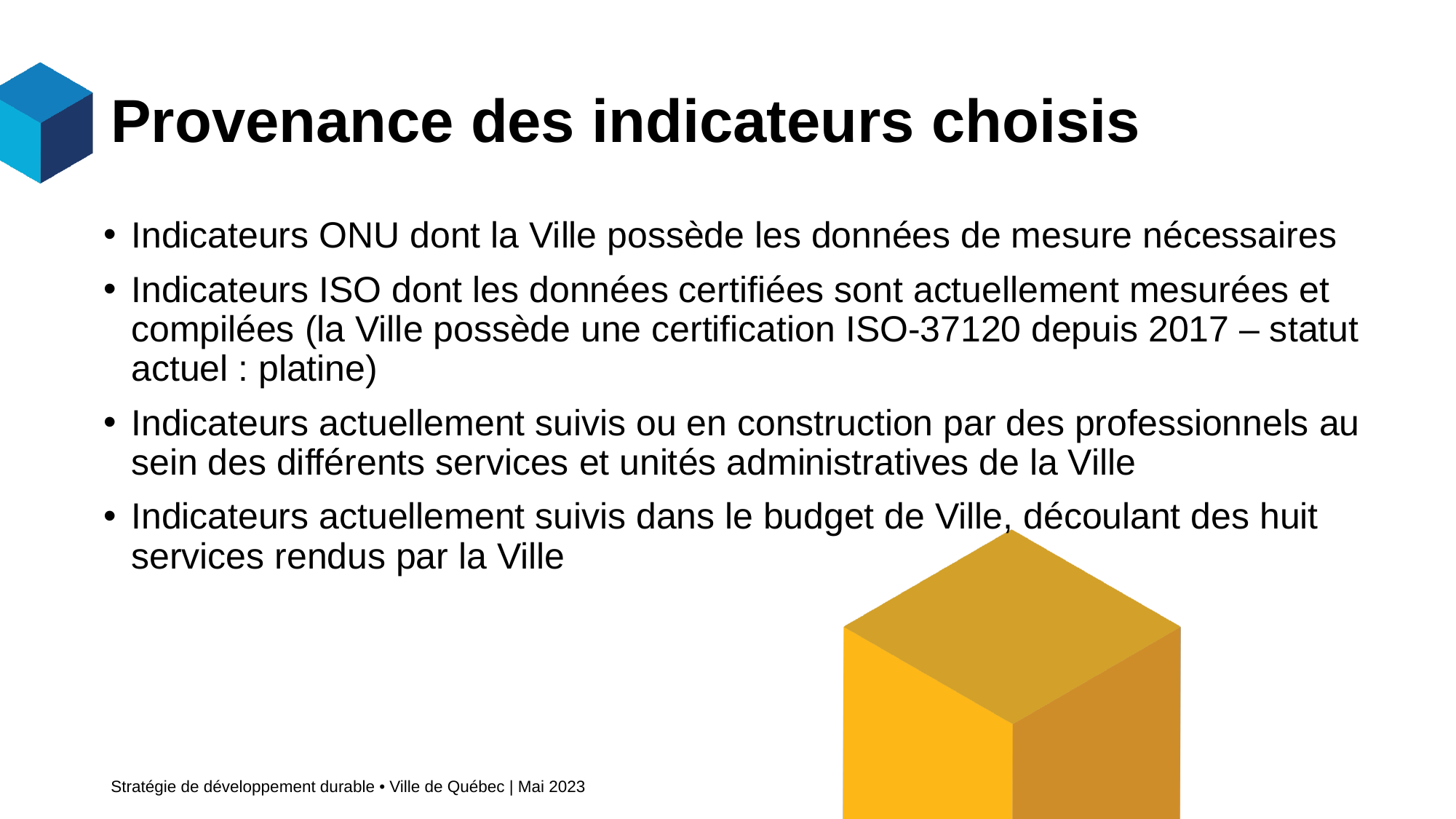

# Provenance des indicateurs choisis

Indicateurs ONU dont la Ville possède les données de mesure nécessaires
Indicateurs ISO dont les données certifiées sont actuellement mesurées et compilées (la Ville possède une certification ISO-37120 depuis 2017 – statut actuel : platine)
Indicateurs actuellement suivis ou en construction par des professionnels au sein des différents services et unités administratives de la Ville
Indicateurs actuellement suivis dans le budget de Ville, découlant des huit services rendus par la Ville

Stratégie de développement durable • Ville de Québec | Mai 2023